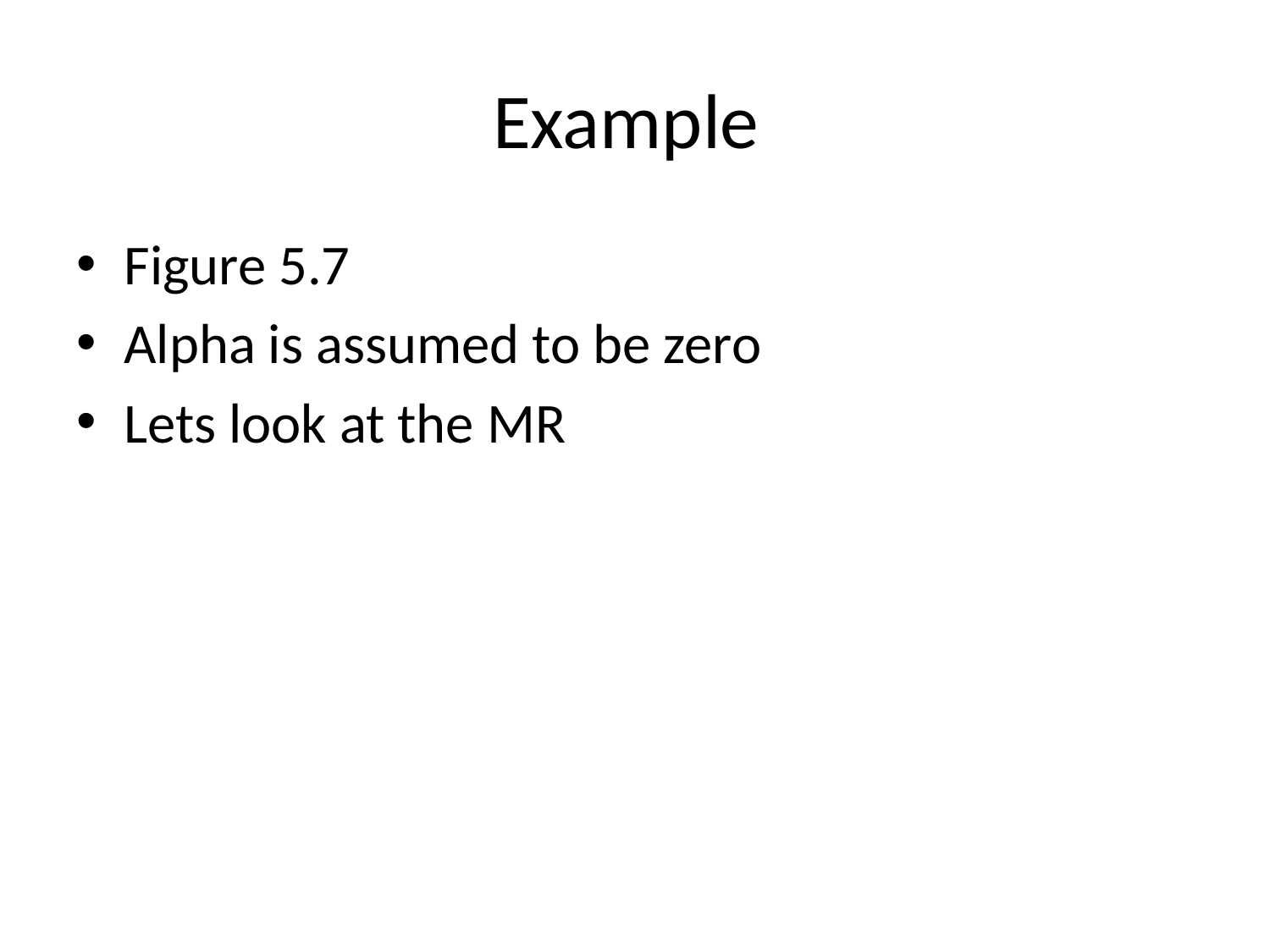

# Example
Figure 5.7
Alpha is assumed to be zero
Lets look at the MR